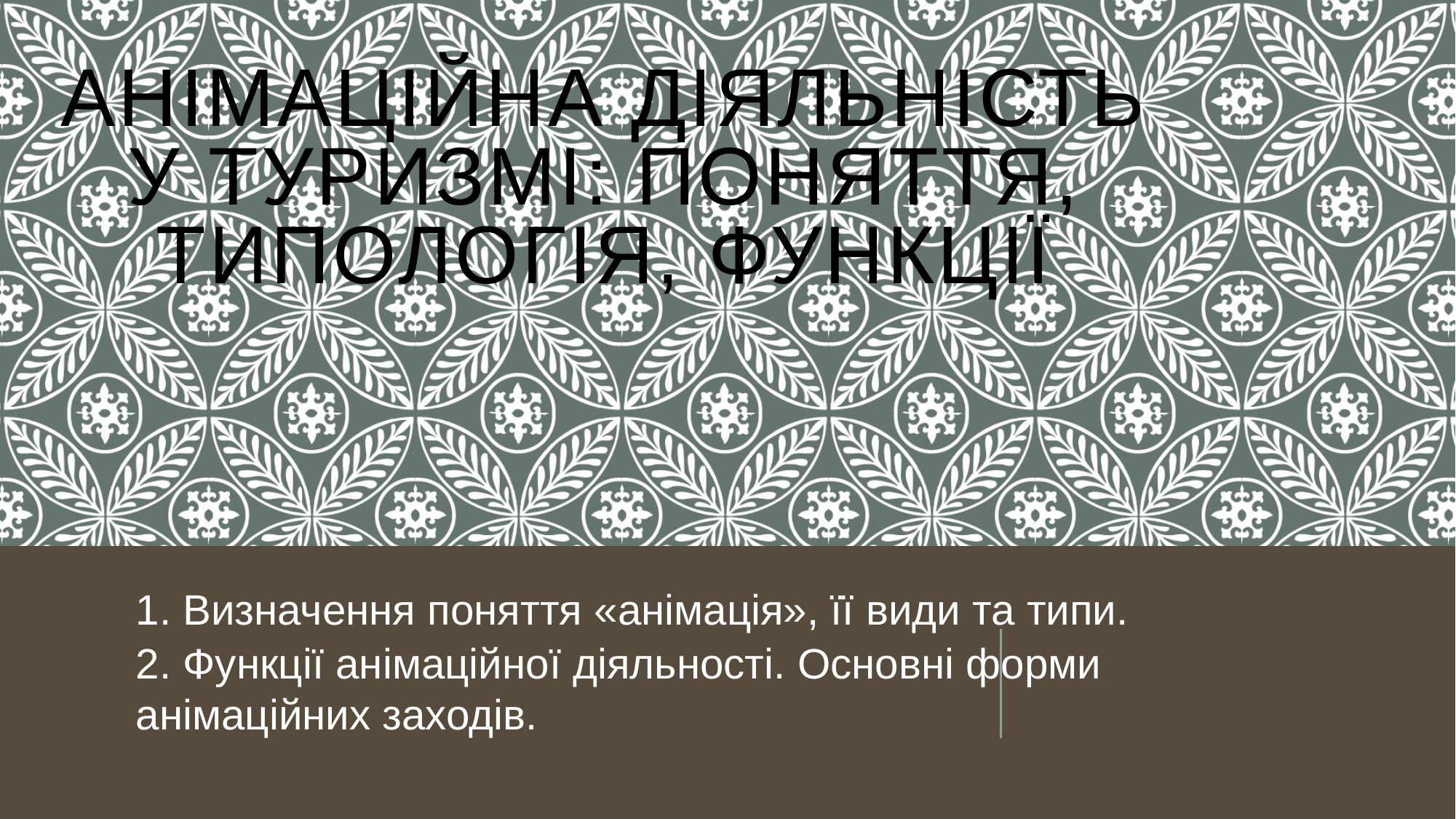

# Анімаційна діяльність у туризмі: поняття, типологія, функції
1. Визначення поняття «анімація», її види та типи.
2. Функції анімаційної діяльності. Основні форми анімаційних заходів.